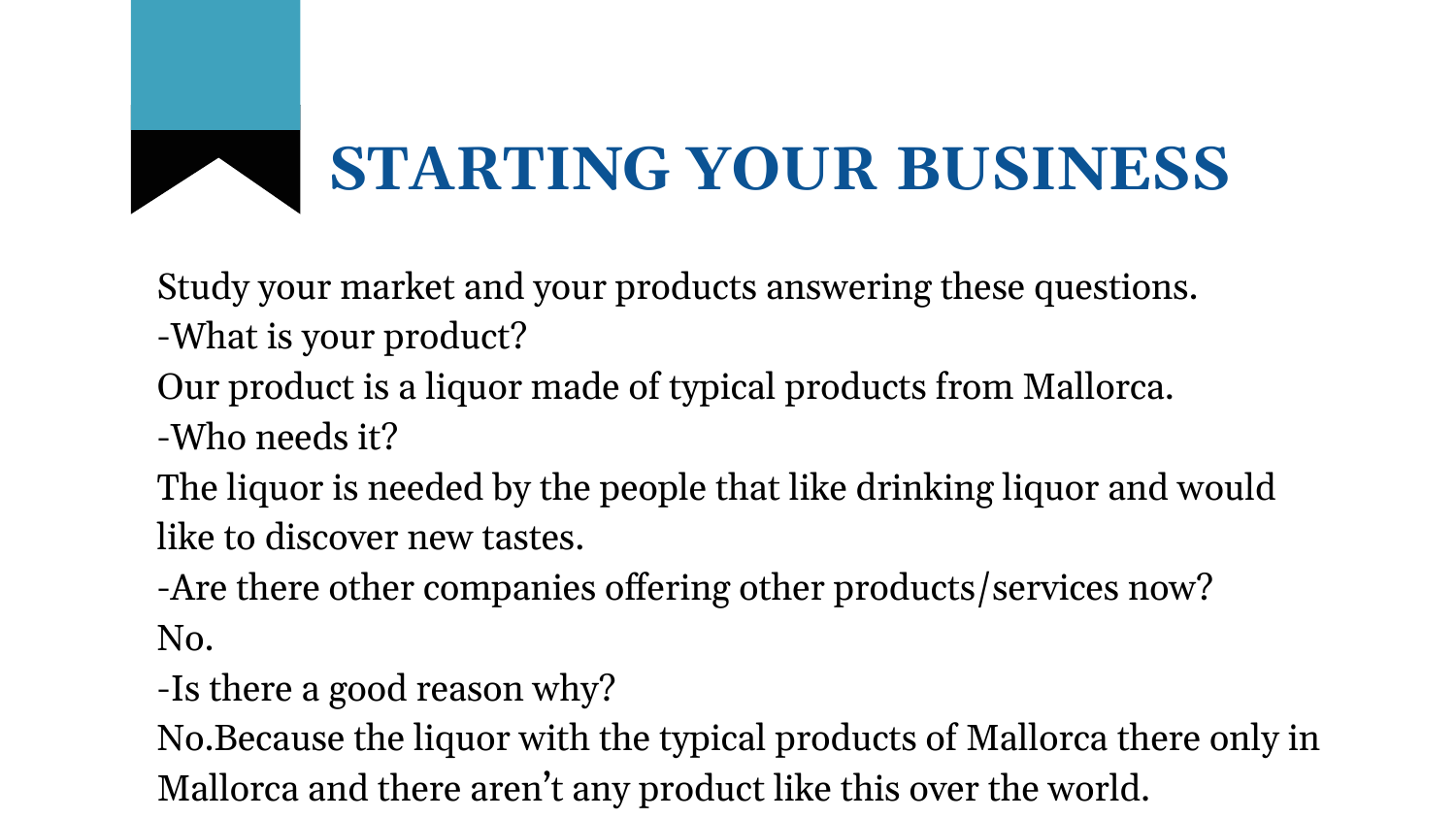

# STARTING YOUR BUSINESS
Study your market and your products answering these questions.
-What is your product?
Our product is a liquor made of typical products from Mallorca.
-Who needs it?
The liquor is needed by the people that like drinking liquor and would like to discover new tastes.
-Are there other companies offering other products/services now?
No.
-Is there a good reason why?
No.Because the liquor with the typical products of Mallorca there only in Mallorca and there aren’t any product like this over the world.